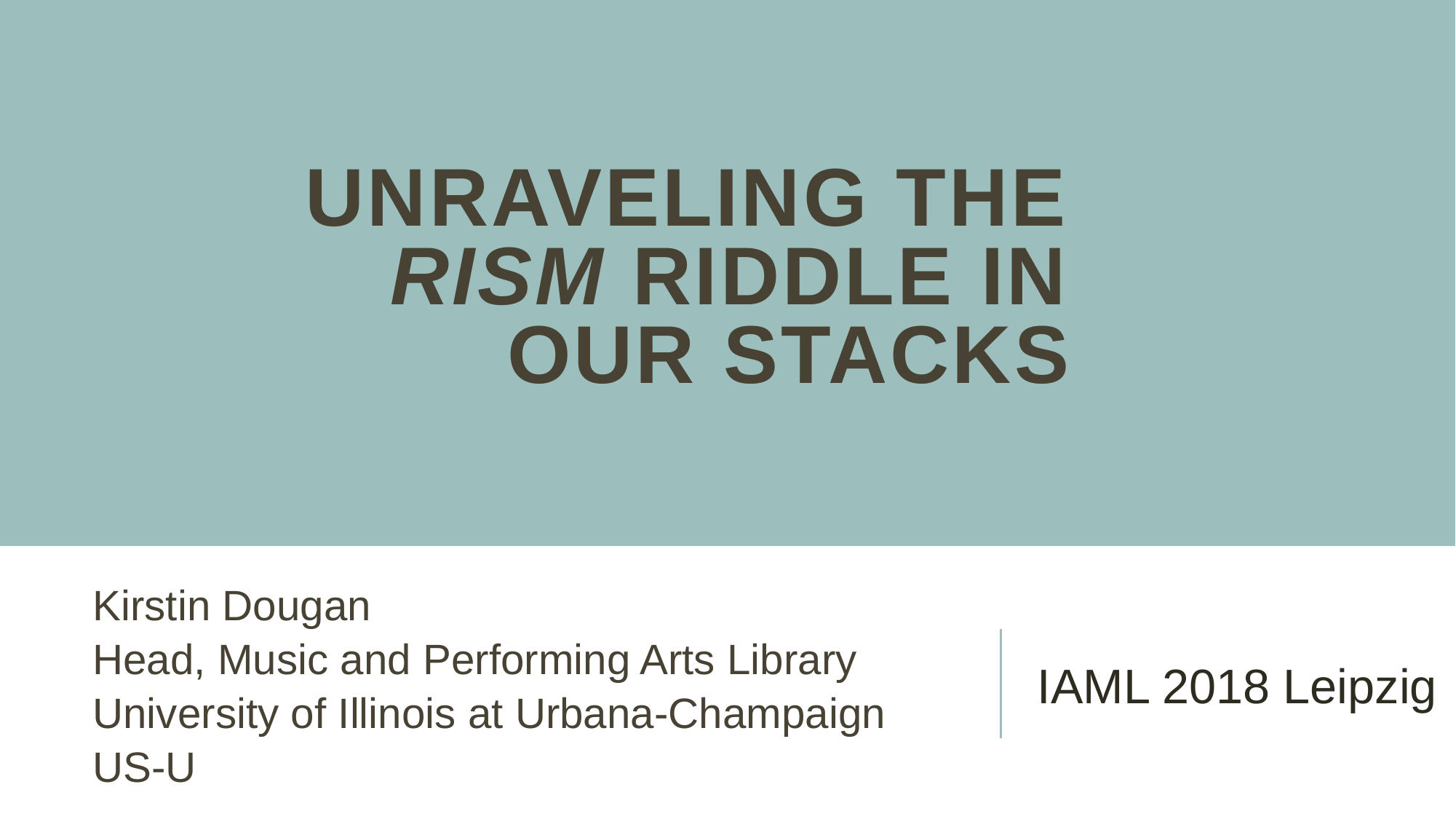

# Unraveling the RISM Riddle in Our Stacks
Kirstin Dougan
Head, Music and Performing Arts Library
University of Illinois at Urbana-Champaign
US-U
IAML 2018 Leipzig